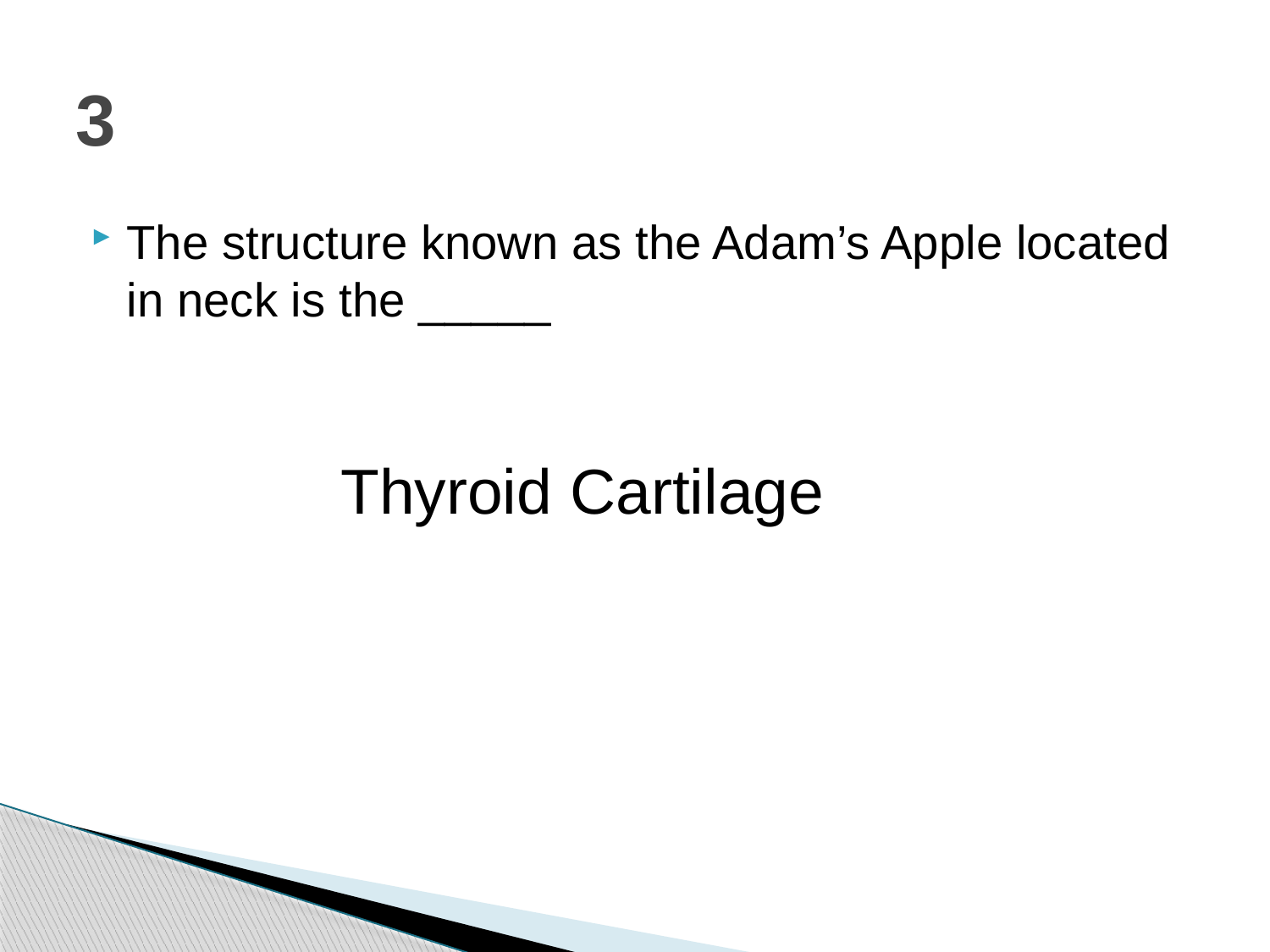

# 3
The structure known as the Adam’s Apple located in neck is the _____
Thyroid Cartilage